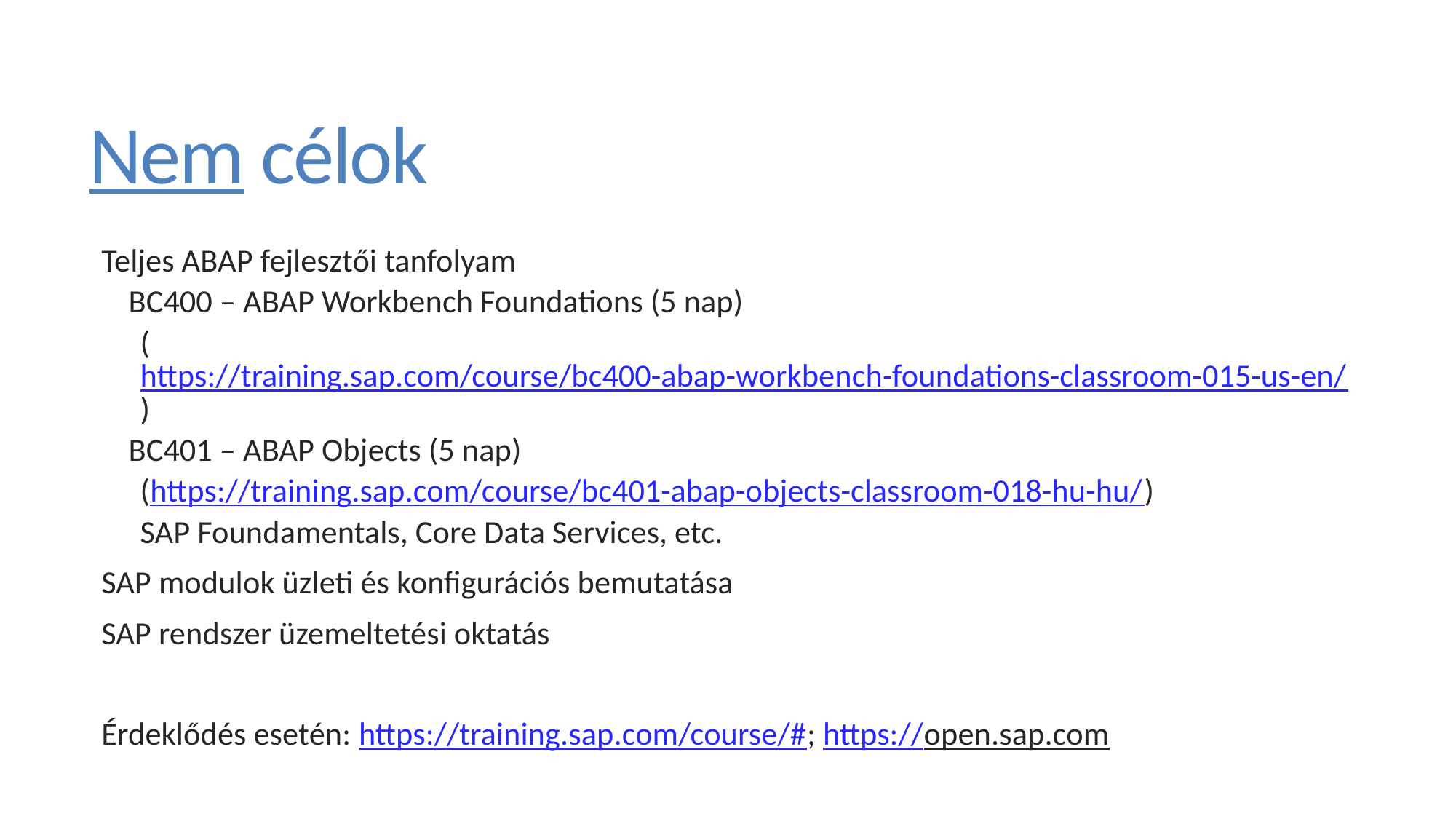

# Nem célok
Teljes ABAP fejlesztői tanfolyam
BC400 – ABAP Workbench Foundations (5 nap)
(https://training.sap.com/course/bc400-abap-workbench-foundations-classroom-015-us-en/)
BC401 – ABAP Objects (5 nap)
(https://training.sap.com/course/bc401-abap-objects-classroom-018-hu-hu/)
SAP Foundamentals, Core Data Services, etc.
SAP modulok üzleti és konfigurációs bemutatása
SAP rendszer üzemeltetési oktatás

Érdeklődés esetén: https://training.sap.com/course/#; https://open.sap.com